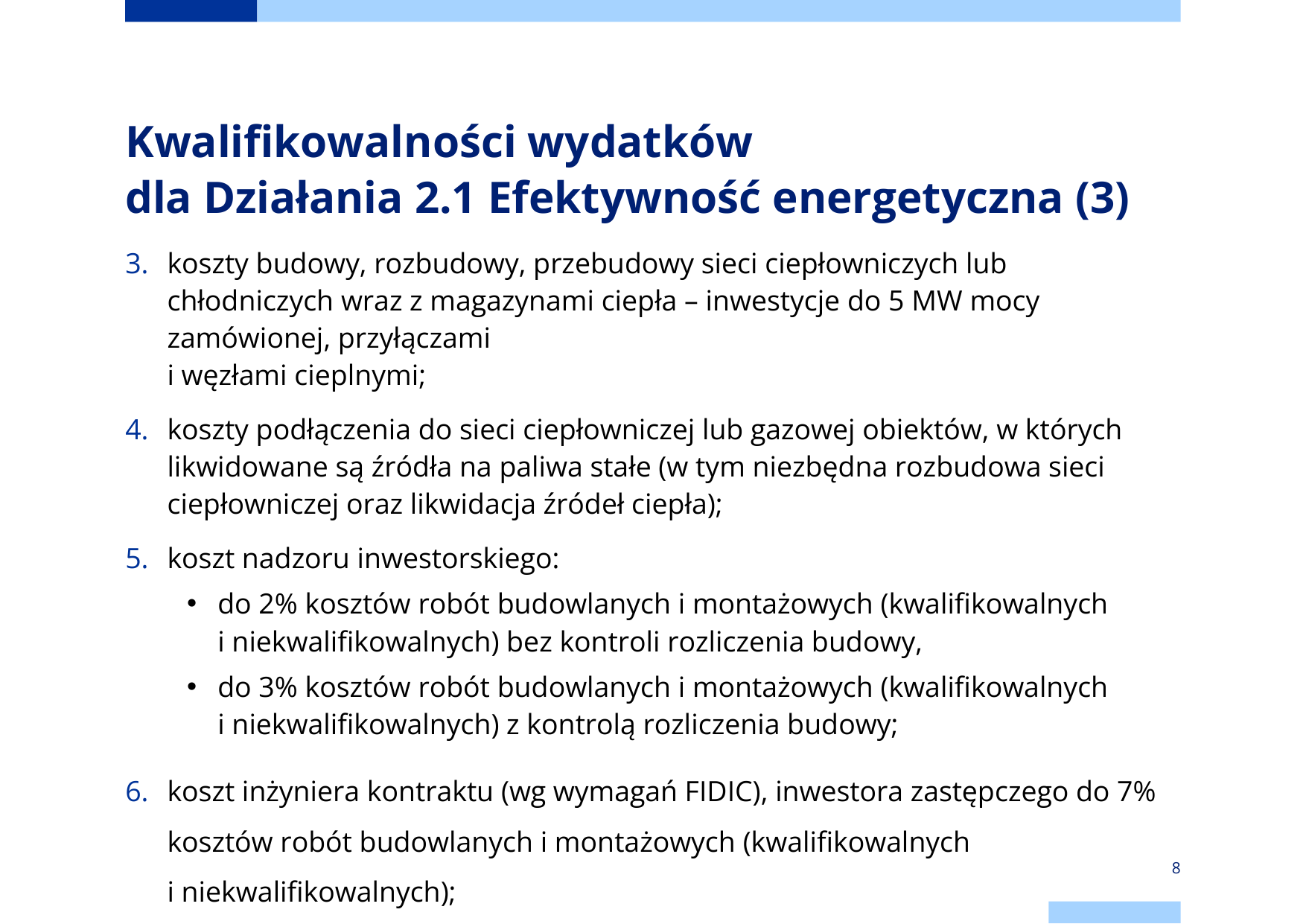

# Kwalifikowalności wydatków dla Działania 2.1 Efektywność energetyczna (3)
koszty budowy, rozbudowy, przebudowy sieci ciepłowniczych lub chłodniczych wraz z magazynami ciepła – inwestycje do 5 MW mocy zamówionej, przyłączami
i węzłami cieplnymi;
koszty podłączenia do sieci ciepłowniczej lub gazowej obiektów, w których likwidowane są źródła na paliwa stałe (w tym niezbędna rozbudowa sieci ciepłowniczej oraz likwidacja źródeł ciepła);
koszt nadzoru inwestorskiego:
do 2% kosztów robót budowlanych i montażowych (kwalifikowalnych i niekwalifikowalnych) bez kontroli rozliczenia budowy,
do 3% kosztów robót budowlanych i montażowych (kwalifikowalnych i niekwalifikowalnych) z kontrolą rozliczenia budowy;
koszt inżyniera kontraktu (wg wymagań FIDIC), inwestora zastępczego do 7% kosztów robót budowlanych i montażowych (kwalifikowalnych
i niekwalifikowalnych);

8